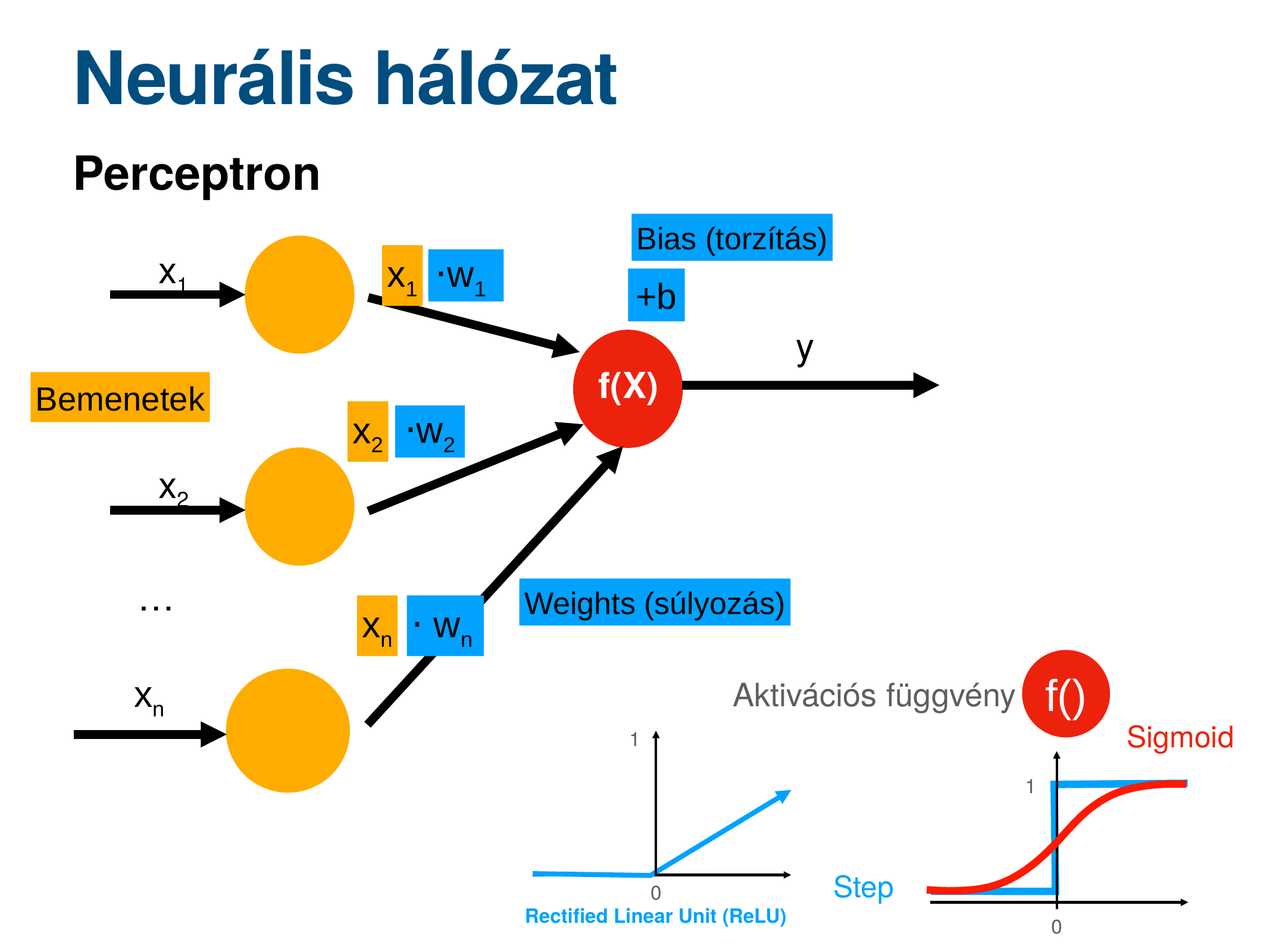

# Neurális hálózat
Perceptron
Bias (torzítás)
+b
x1

Bemenetek

x2

…
xn

x1
x2
xn
⋅w1
⋅w2
⋅ wn

y
Kimenet

f(X)
Weights (súlyozás)
f()
Aktivációs függvény
Sigmoid

1

Step

0
1

0
Rectified Linear Unit (ReLU)